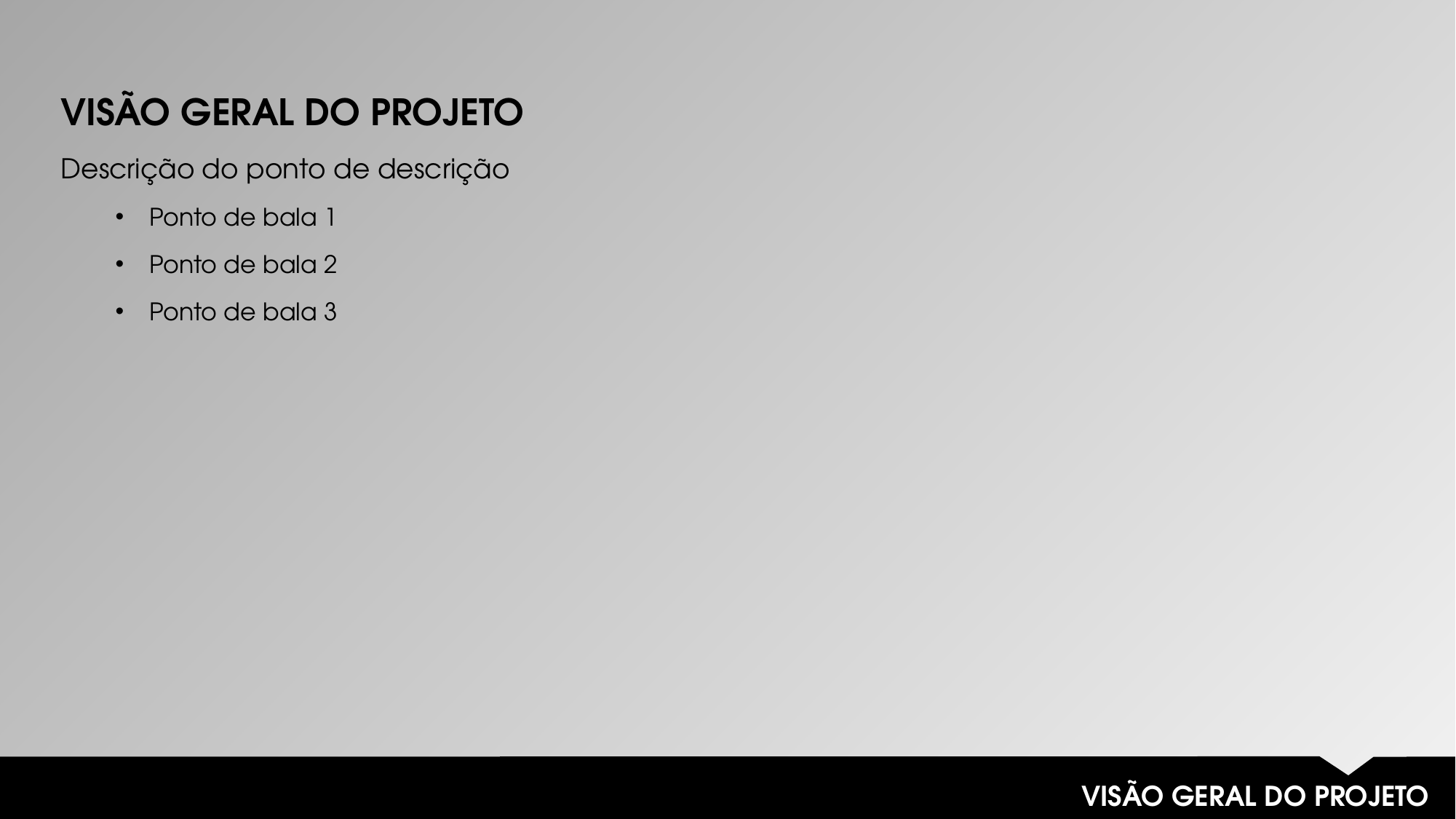

VISÃO GERAL DO PROJETO
Descrição do ponto de descrição
Ponto de bala 1
Ponto de bala 2
Ponto de bala 3

VISÃO GERAL DO PROJETO